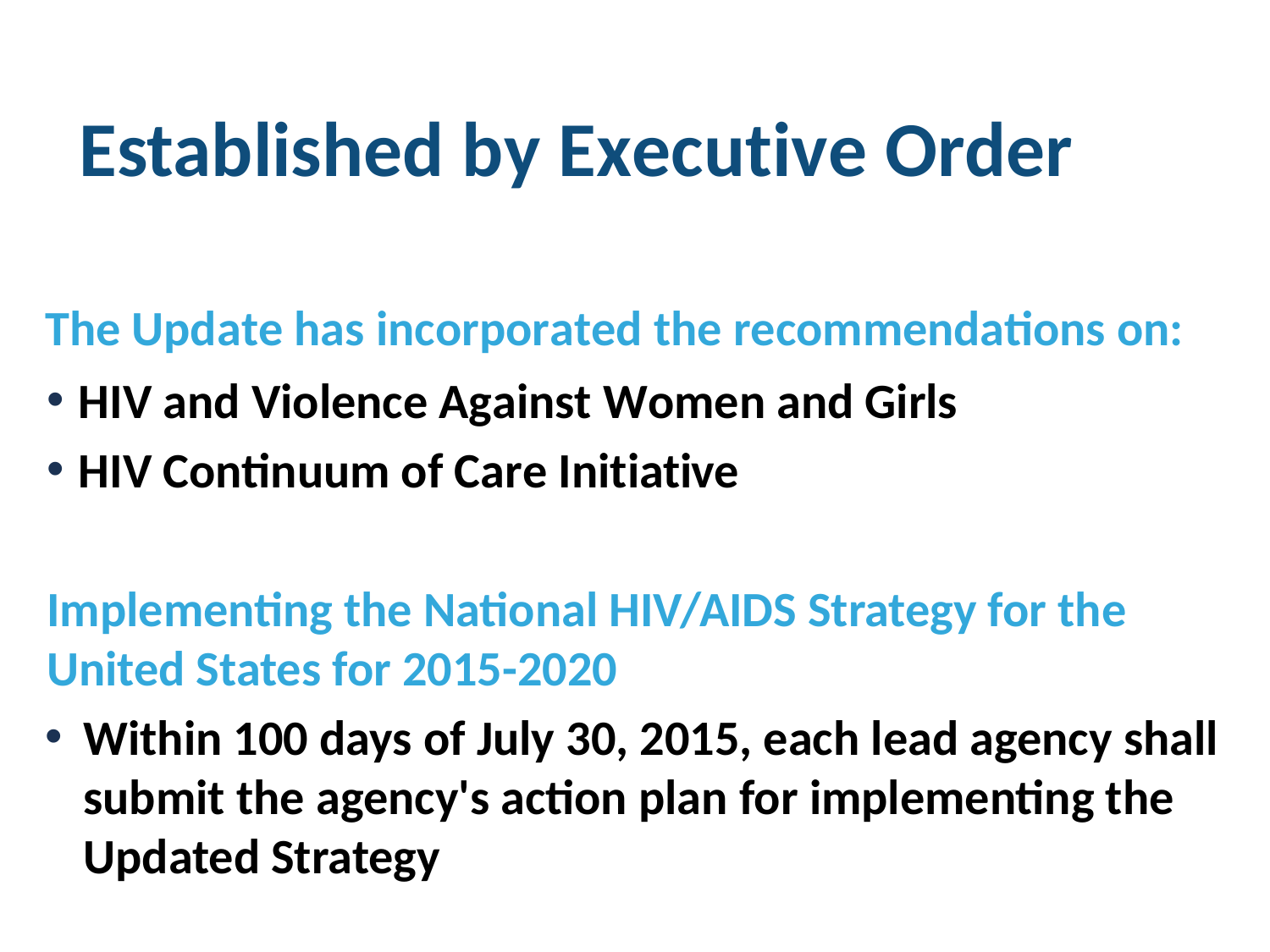

# Established by Executive Order
The Update has incorporated the recommendations on:
HIV and Violence Against Women and Girls
HIV Continuum of Care Initiative

Implementing the National HIV/AIDS Strategy for the United States for 2015-2020
Within 100 days of July 30, 2015, each lead agency shall submit the agency's action plan for implementing the Updated Strategy